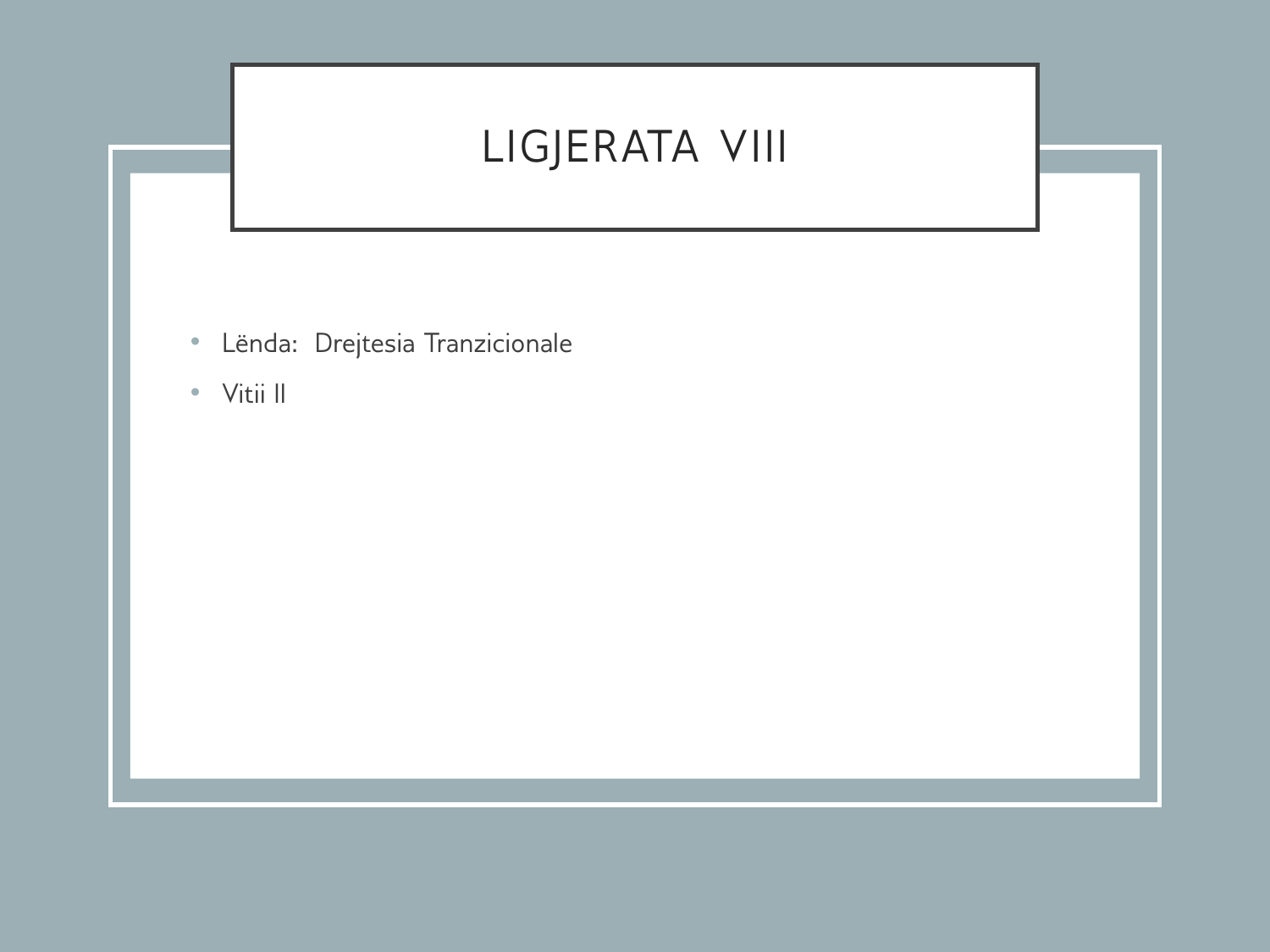

# Ligjerata VIII

Lënda:  Drejtesia Tranzicionale
Vitii II